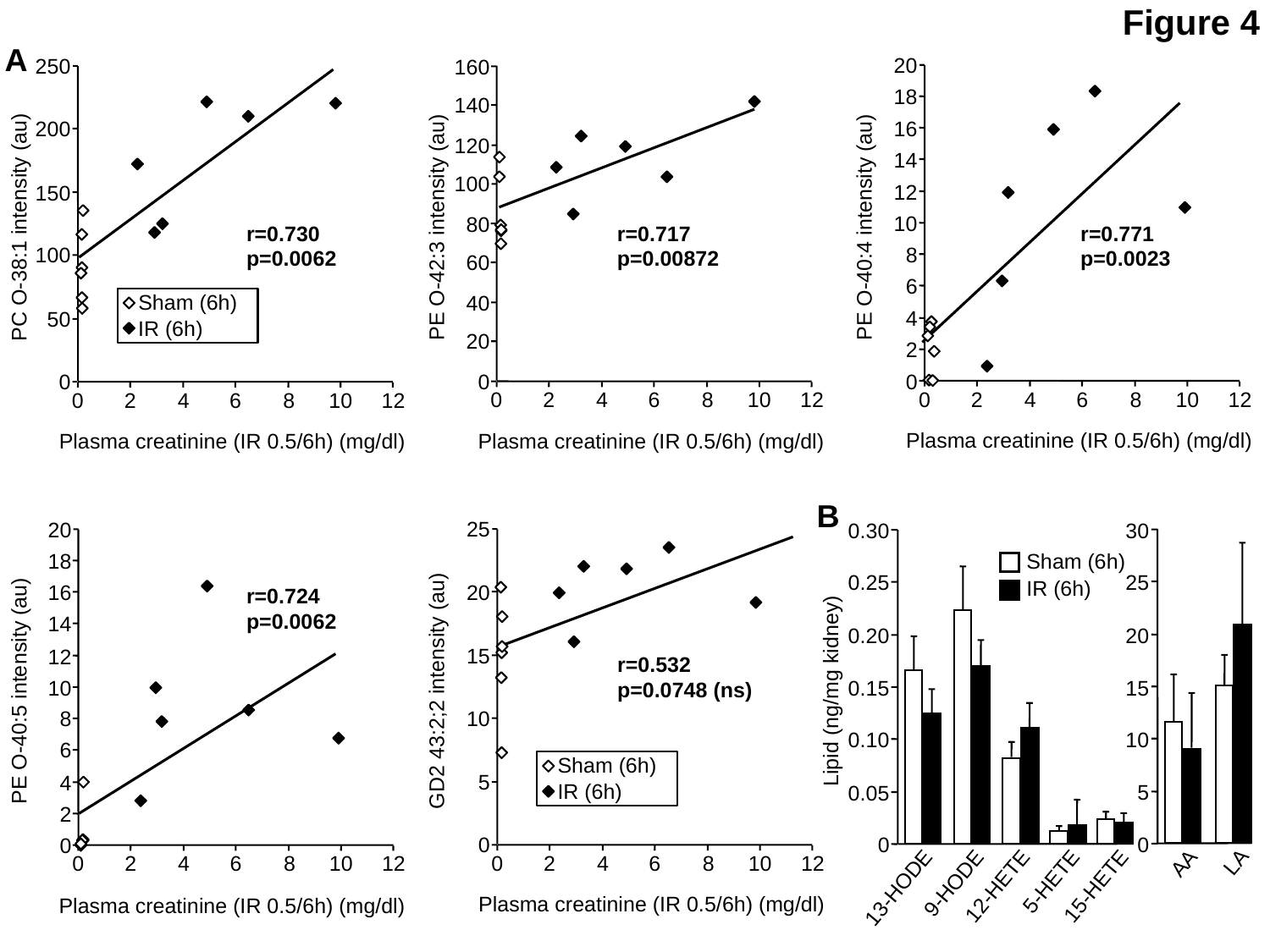

Figure 4

A
20
250
160

18

140

16
200

120

14

100

12
150

PC O-38:1 intensity (au)
PE O-42:3 intensity (au)
PE O-40:4 intensity (au)

10
80
r=0.730
p=0.0062
r=0.717
p=0.00872
r=0.771
p=0.0023

8
100
60

6

Sham (6h)

IR (6h)

40

4
50

20

2

0
0
0

0
2
4
6
8
10
12
0
2
4
6
8
10
12
0
2
4
6
8
10
12
Plasma creatinine (IR 0.5/6h) (mg/dl)
Plasma creatinine (IR 0.5/6h) (mg/dl)
Plasma creatinine (IR 0.5/6h) (mg/dl)
B
25
20
30
0.30

Sham (6h)

IR (6h)

18

25
0.25
r=0.724
p=0.0062
20
16

14

20
0.20

15
12
r=0.532
p=0.0748 (ns)

PE O-40:5 intensity (au)
GD2 43:2;2 intensity (au)

15
10
0.15
Lipid (ng/mg kidney)

10
8

10

0.10

6

Sham (6h)

IR (6h)

5
4

5
0.05

2

0
0
0
0

LA
AA
0
2
4
6
8
10
12
0
2
4
6
8
10
12
5-HETE
9-HODE
12-HETE
15-HETE
13-HODE
Plasma creatinine (IR 0.5/6h) (mg/dl)
Plasma creatinine (IR 0.5/6h) (mg/dl)